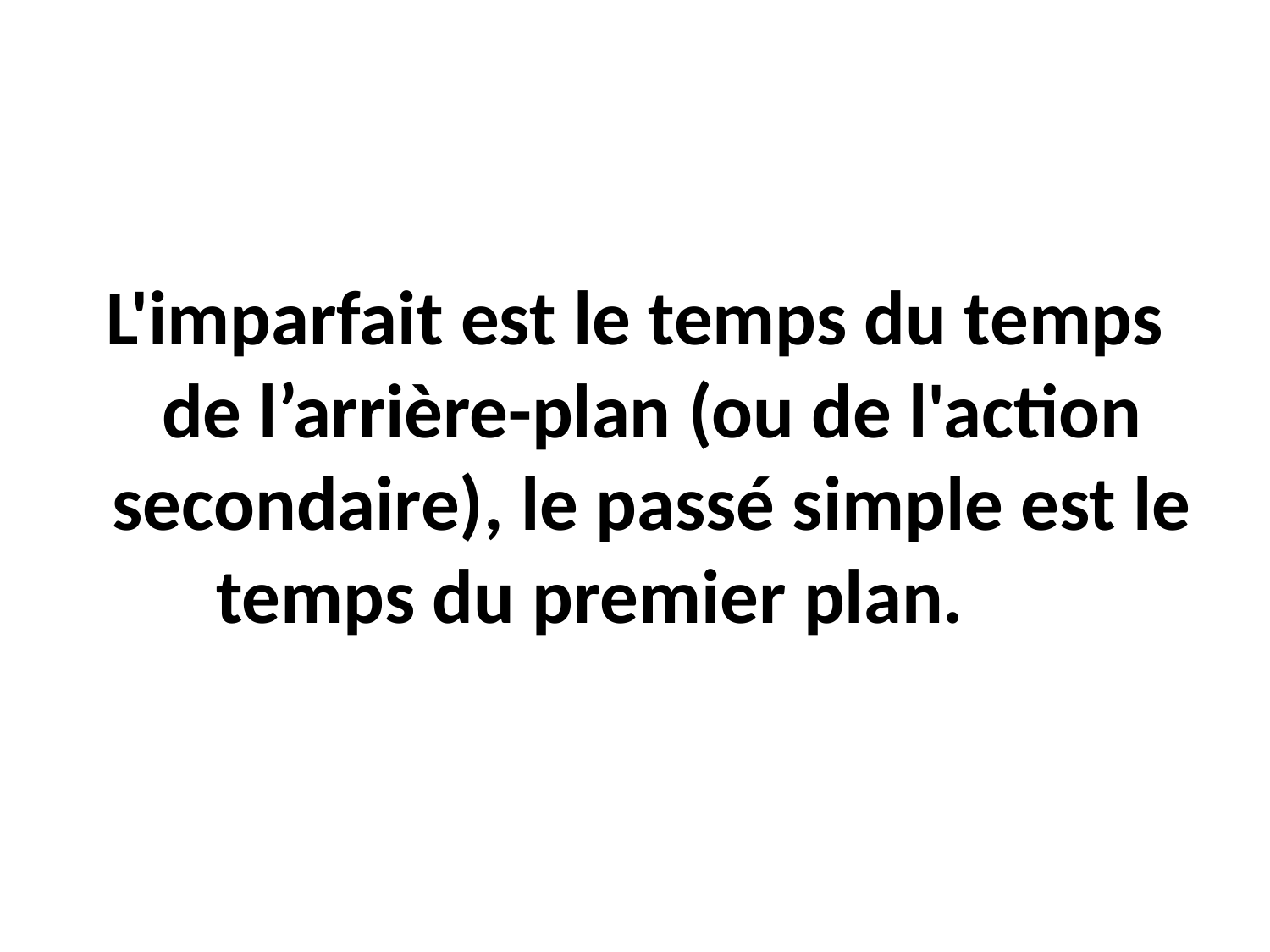

L'imparfait est le temps du temps de l’arrière-plan (ou de l'action secondaire), le passé simple est le temps du premier plan.